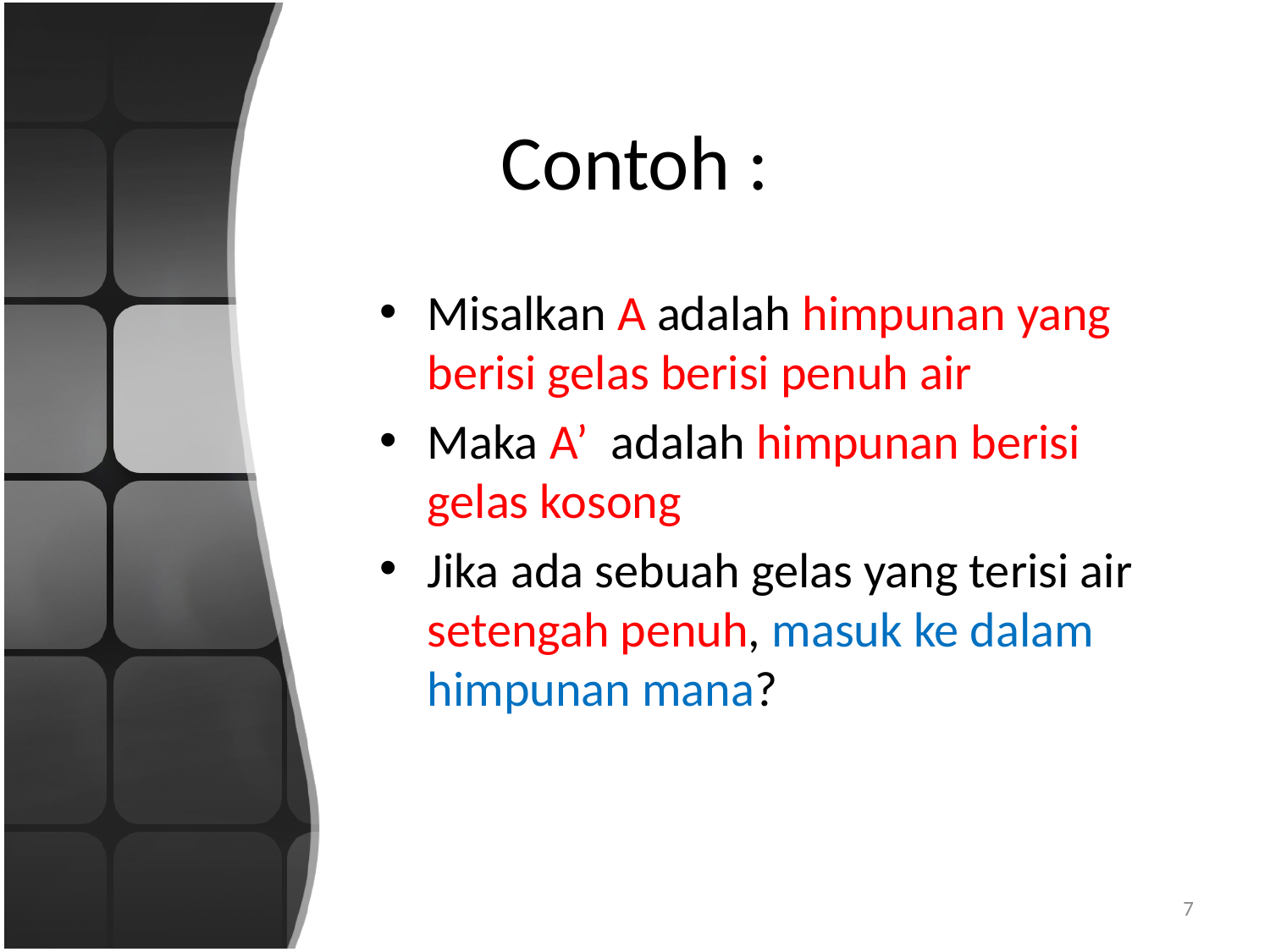

# Contoh :
Misalkan A adalah himpunan yang berisi gelas berisi penuh air
Maka A’  adalah himpunan berisi gelas kosong
Jika ada sebuah gelas yang terisi air setengah penuh, masuk ke dalam himpunan mana?
7